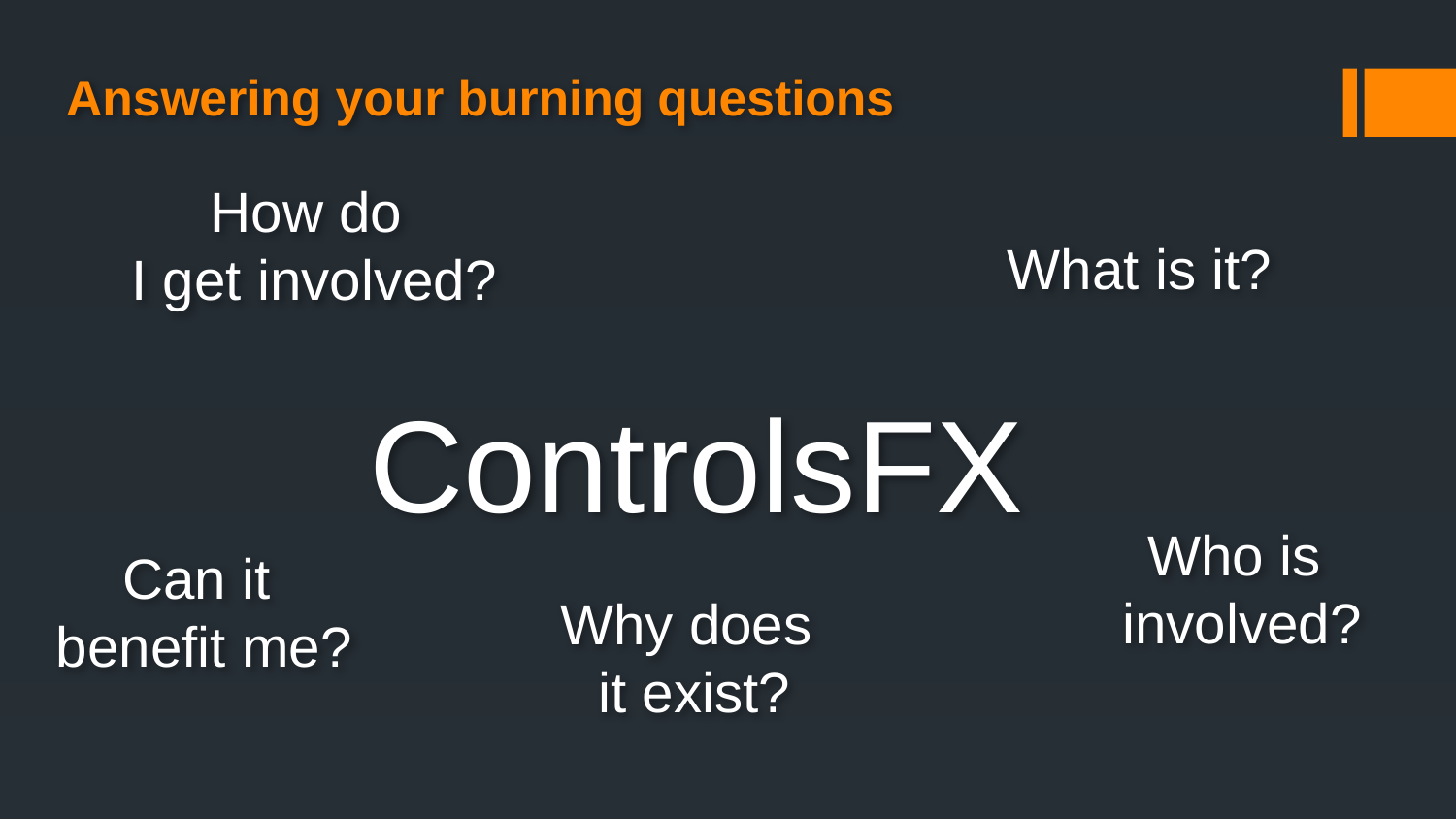

# Answering your burning questions
How do
I get involved?
What is it?
ControlsFX
Who is
involved?
Can it
benefit me?
Why does
it exist?